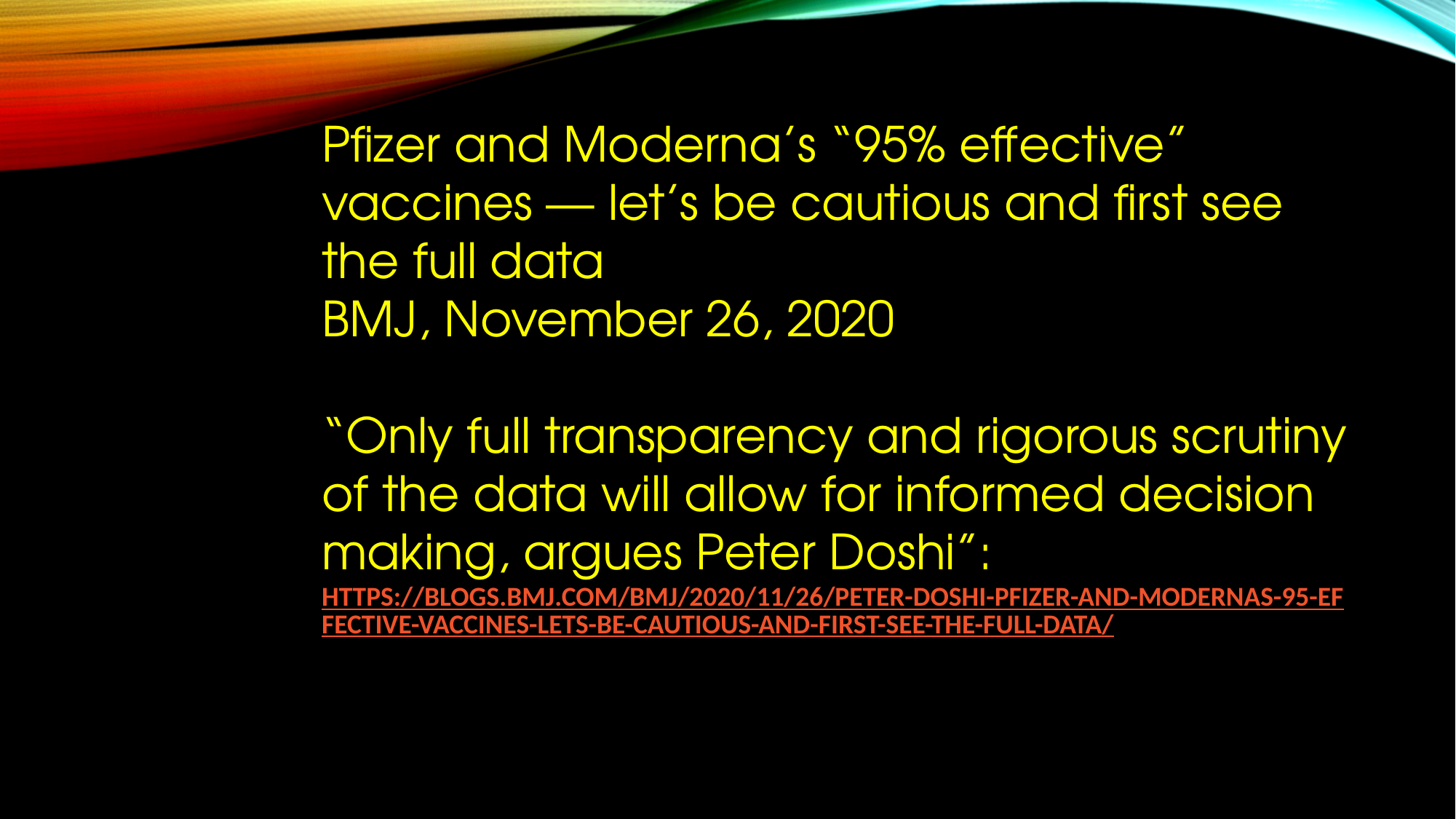

Pfizer and Moderna’s “95% effective” vaccines — let’s be cautious and first see the full data
BMJ, November 26, 2020

“Only full transparency and rigorous scrutiny of the data will allow for informed decision making, argues Peter Doshi”:
HTTPS://BLOGS.BMJ.COM/BMJ/2020/11/26/PETER-DOSHI-PFIZER-AND-MODERNAS-95-EFFECTIVE-VACCINES-LETS-BE-CAUTIOUS-AND-FIRST-SEE-THE-FULL-DATA/